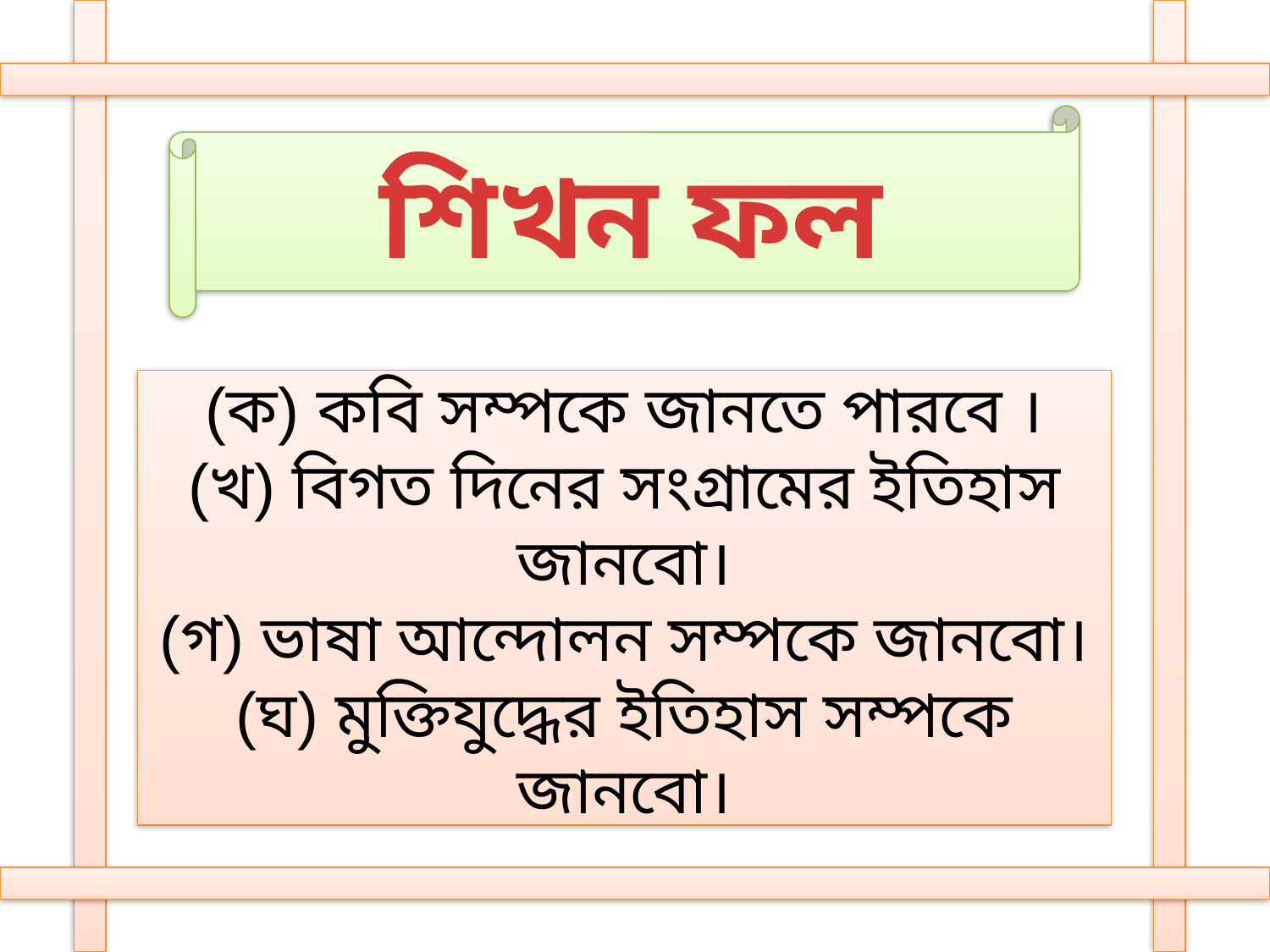

শিখন ফল
(ক) কবি সম্পকে জানতে পারবে ।
(খ) বিগত দিনের সংগ্রামের ইতিহাস জানবো।
(গ) ভাষা আন্দোলন সম্পকে জানবো।
(ঘ) মুক্তিযুদ্ধের ইতিহাস সম্পকে জানবো।